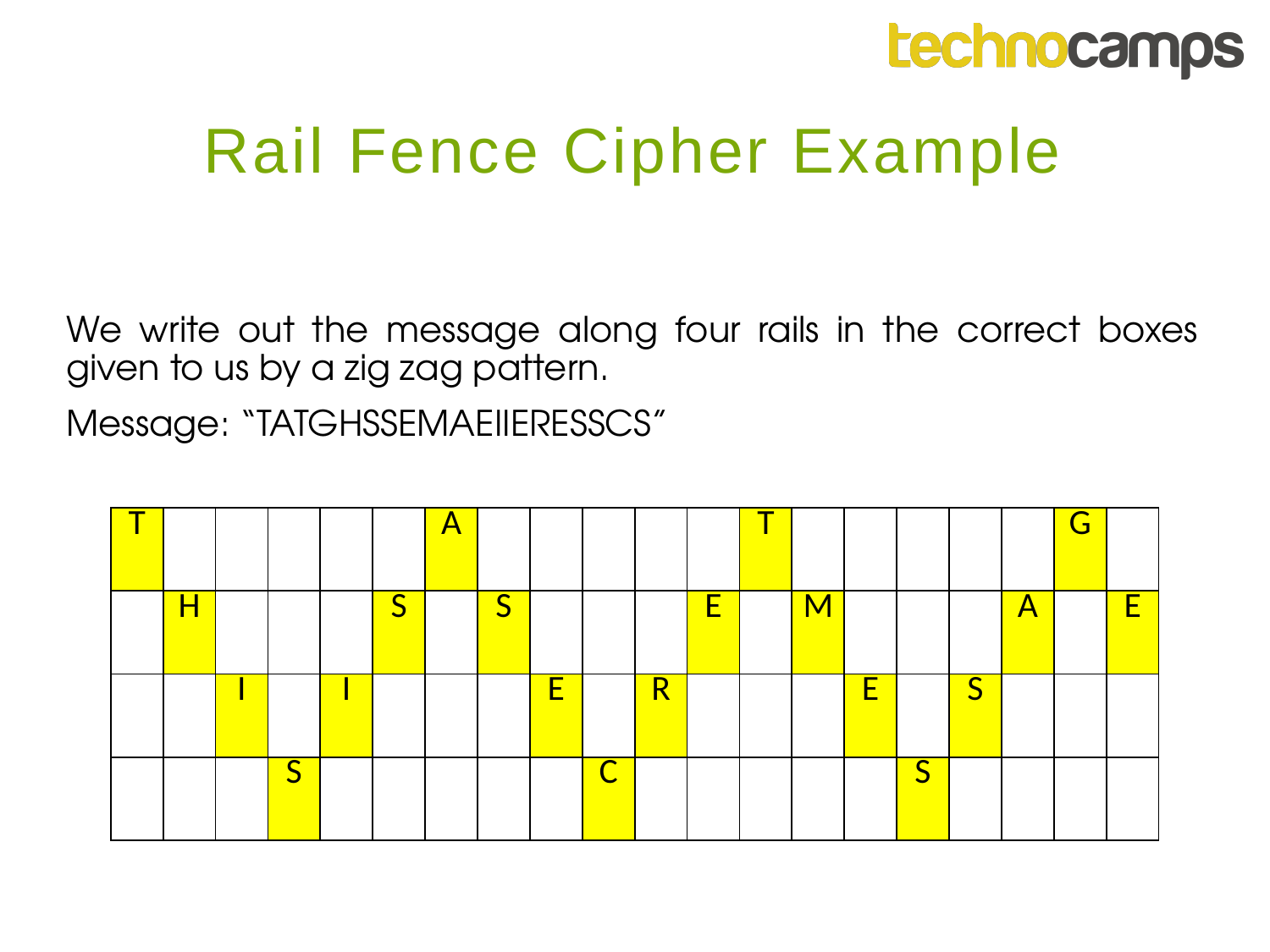

Rail Fence Cipher Example
We write out the message along four rails in the correct boxes given to us by a zig zag pattern.
Message: “TATGHSSEMAEIIERESSCS”

| T |  |  |  |  |  | A |  |  |  |  |  | T |  |  |  |  |  | G |  |
| --- | --- | --- | --- | --- | --- | --- | --- | --- | --- | --- | --- | --- | --- | --- | --- | --- | --- | --- | --- |
|  | H |  |  |  | S |  | S |  |  |  | E |  | M |  |  |  | A |  | E |
|  |  | I |  | I |  |  |  | E |  | R |  |  |  | E |  | S |  |  |  |
|  |  |  | S |  |  |  |  |  | C |  |  |  |  |  | S |  |  |  |  |